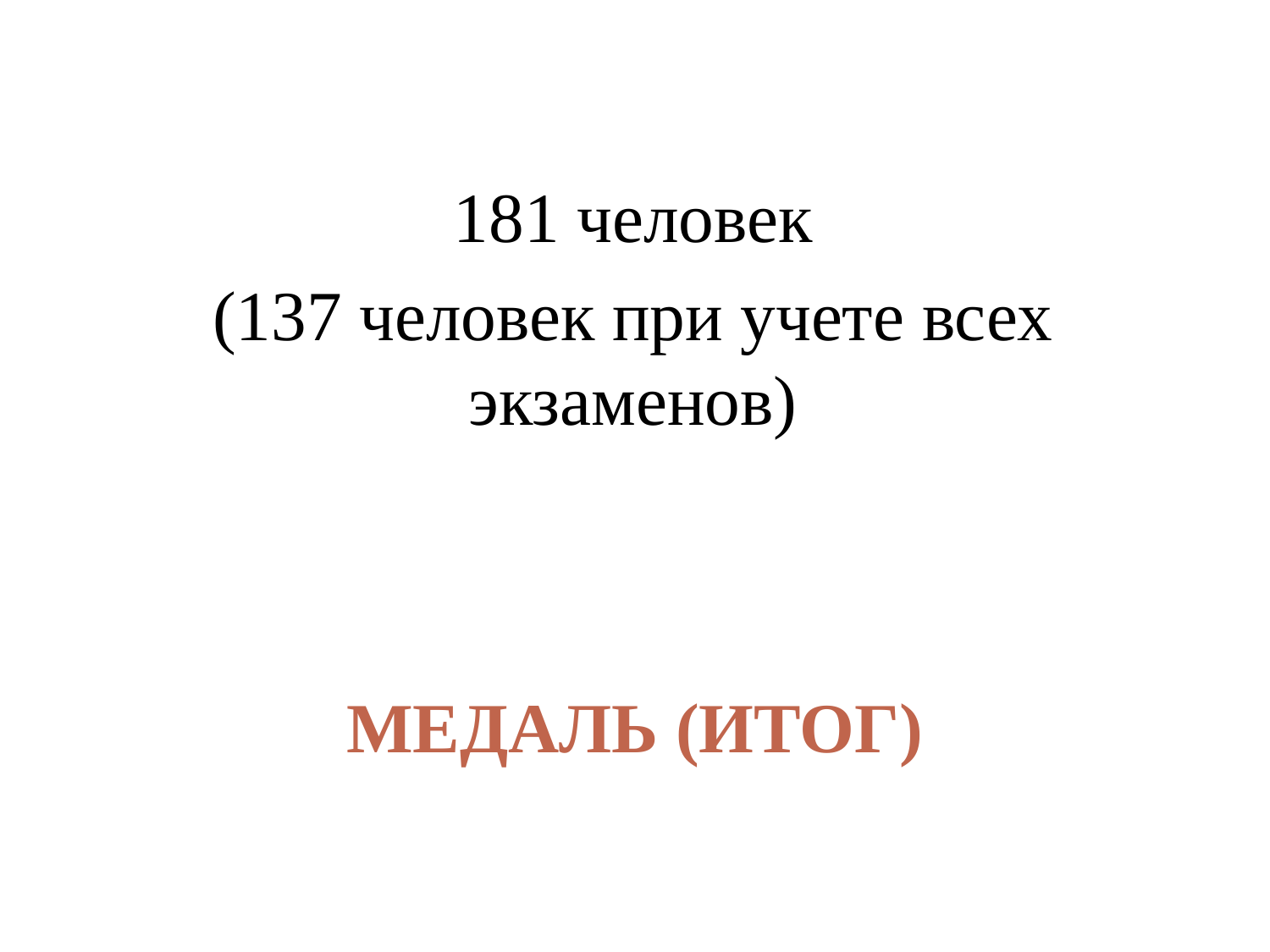

181 человек
(137 человек при учете всех экзаменов)
# Медаль (итог)